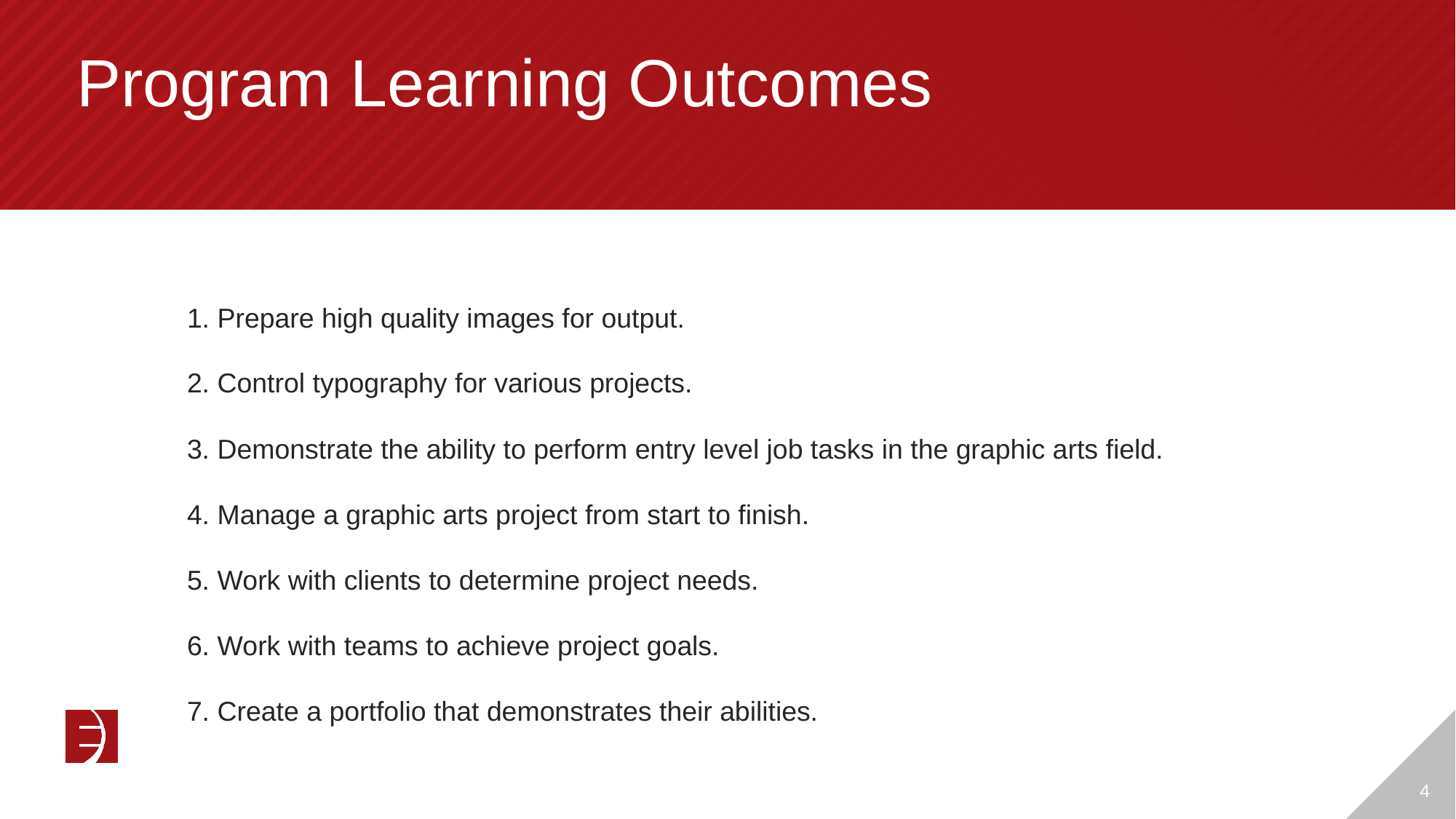

# Program Learning Outcomes
1. Prepare high quality images for output.

2. Control typography for various projects.

3. Demonstrate the ability to perform entry level job tasks in the graphic arts field.

4. Manage a graphic arts project from start to finish.

5. Work with clients to determine project needs.

6. Work with teams to achieve project goals.

7. Create a portfolio that demonstrates their abilities.